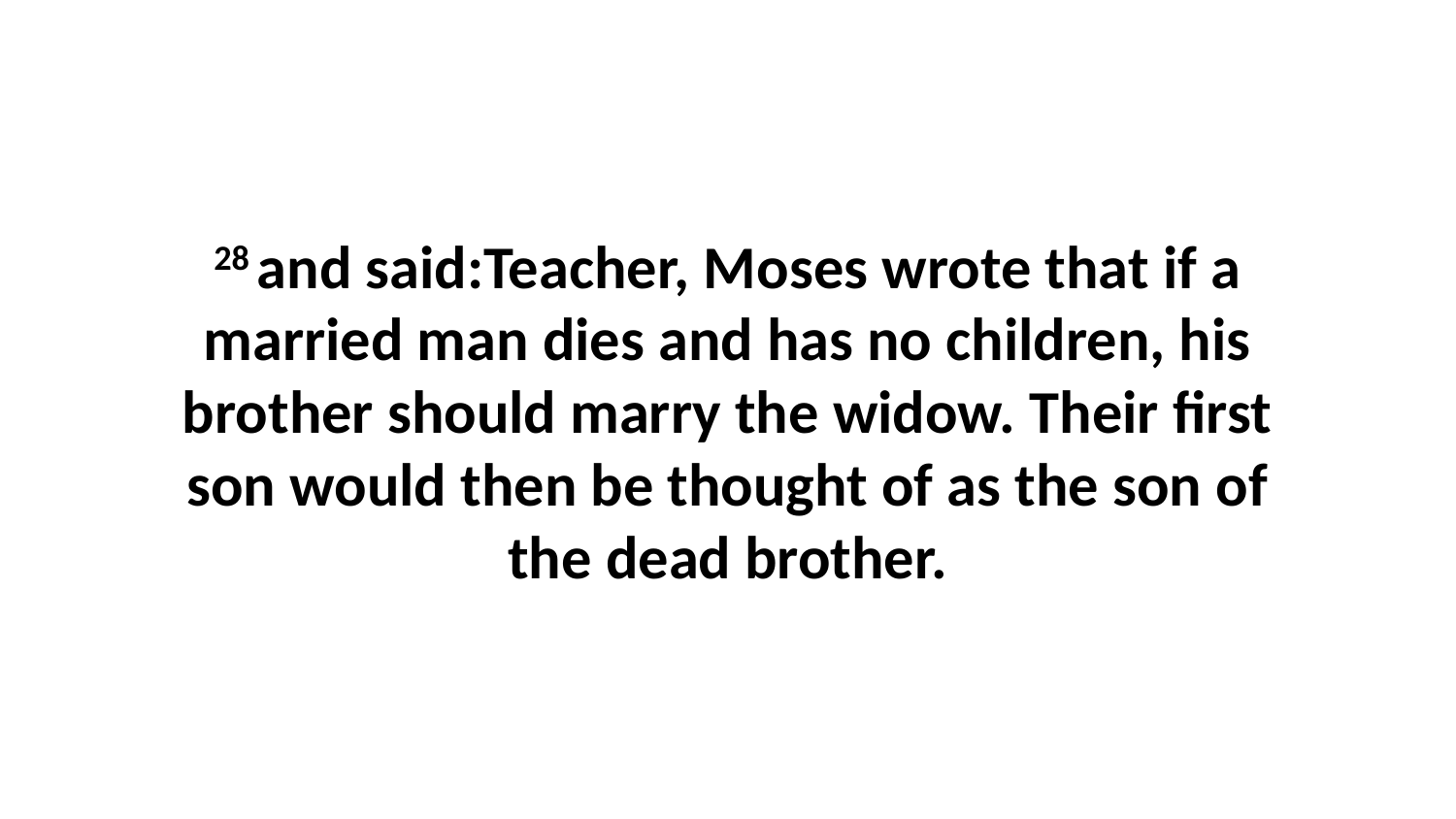

28 and said:Teacher, Moses wrote that if a married man dies and has no children, his brother should marry the widow. Their first son would then be thought of as the son of the dead brother.